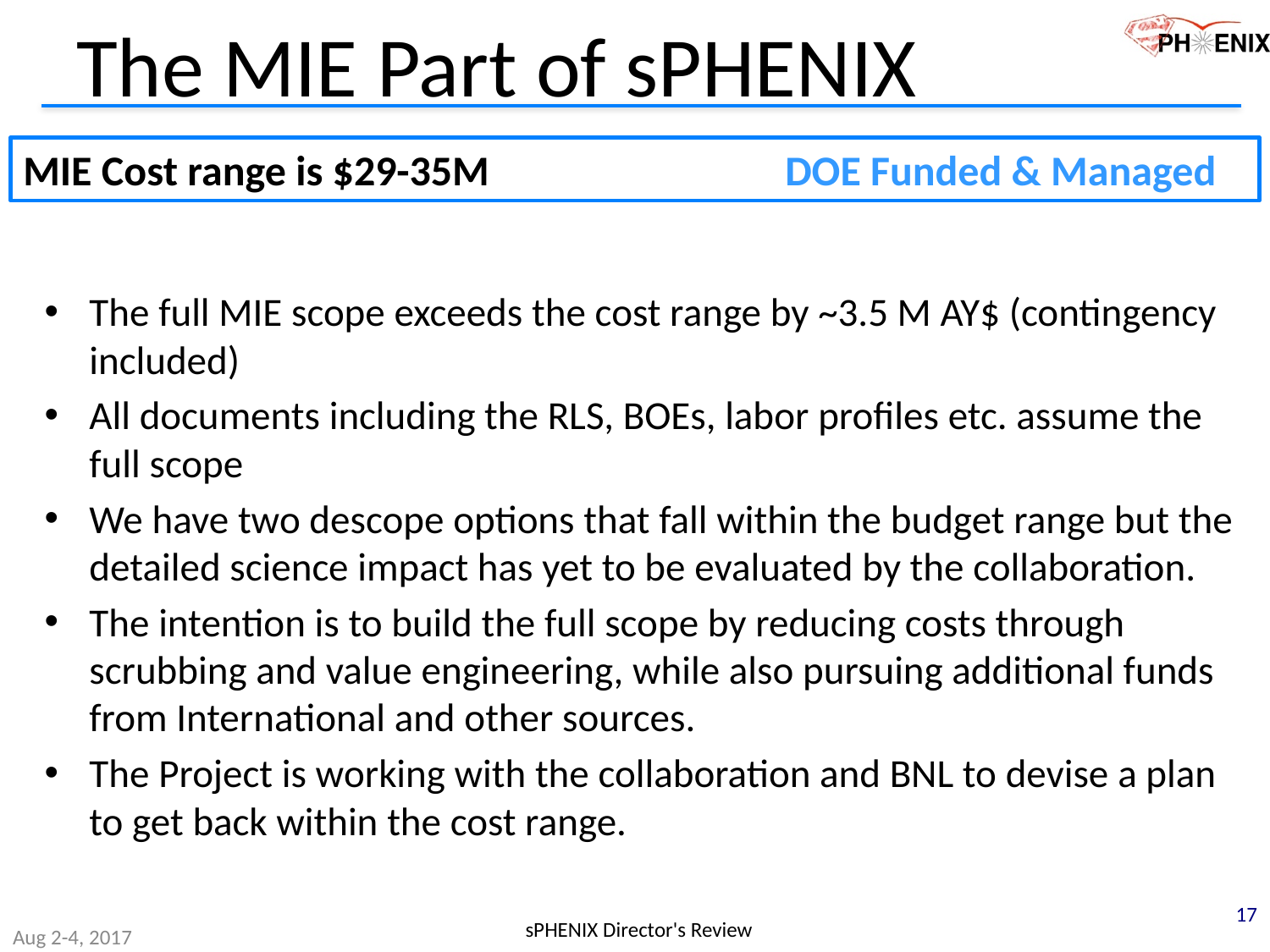

# The MIE Part of sPHENIX
MIE Cost range is $29-35M  			DOE Funded & Managed

The full MIE scope exceeds the cost range by ~3.5 M AY$ (contingency included)
All documents including the RLS, BOEs, labor profiles etc. assume the full scope
We have two descope options that fall within the budget range but the detailed science impact has yet to be evaluated by the collaboration.
The intention is to build the full scope by reducing costs through scrubbing and value engineering, while also pursuing additional funds from International and other sources.
The Project is working with the collaboration and BNL to devise a plan to get back within the cost range.

17
sPHENIX Director's Review
Aug 2-4, 2017